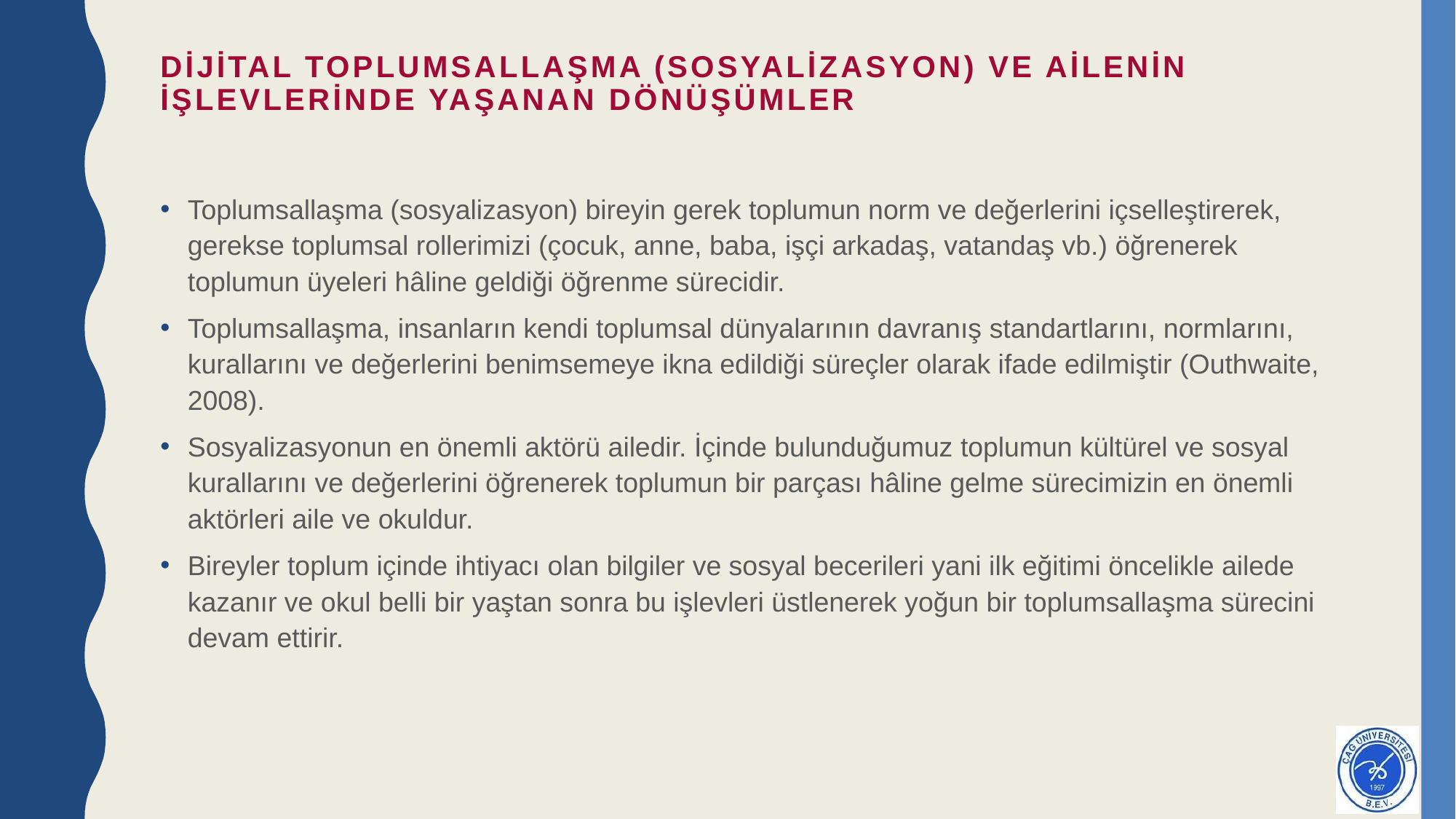

# DİJİTAL TOPLUMSALLAŞMA (SOSYALİZASYON) VE AİLENİN İŞLEVLERİNDE YAŞANAN DÖNÜŞÜMLER
Toplumsallaşma (sosyalizasyon) bireyin gerek toplumun norm ve değerlerini içselleştirerek, gerekse toplumsal rollerimizi (çocuk, anne, baba, işçi arkadaş, vatandaş vb.) öğrenerek toplumun üyeleri hâline geldiği öğrenme sürecidir.
Toplumsallaşma, insanların kendi toplumsal dünyalarının davranış standartlarını, normlarını, kurallarını ve değerlerini benimsemeye ikna edildiği süreçler olarak ifade edilmiştir (Outhwaite, 2008).
Sosyalizasyonun en önemli aktörü ailedir. İçinde bulunduğumuz toplumun kültürel ve sosyal kurallarını ve değerlerini öğrenerek toplumun bir parçası hâline gelme sürecimizin en önemli aktörleri aile ve okuldur.
Bireyler toplum içinde ihtiyacı olan bilgiler ve sosyal becerileri yani ilk eğitimi öncelikle ailede kazanır ve okul belli bir yaştan sonra bu işlevleri üstlenerek yoğun bir toplumsallaşma sürecini devam ettirir.